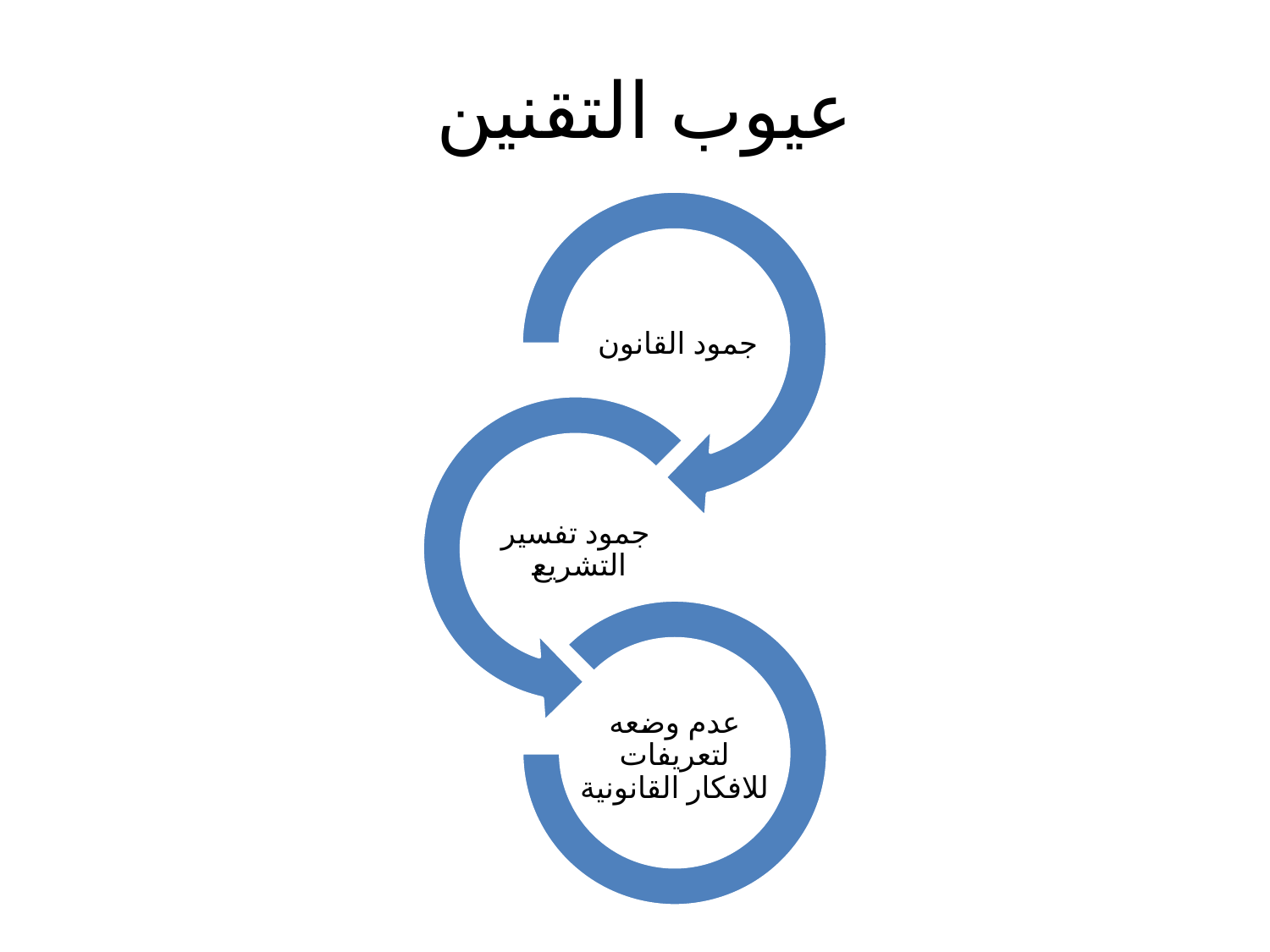

# عيوب التقنين
جمود القانون
جمود تفسير التشريع
عدم وضعه لتعريفات للافكار القانونية